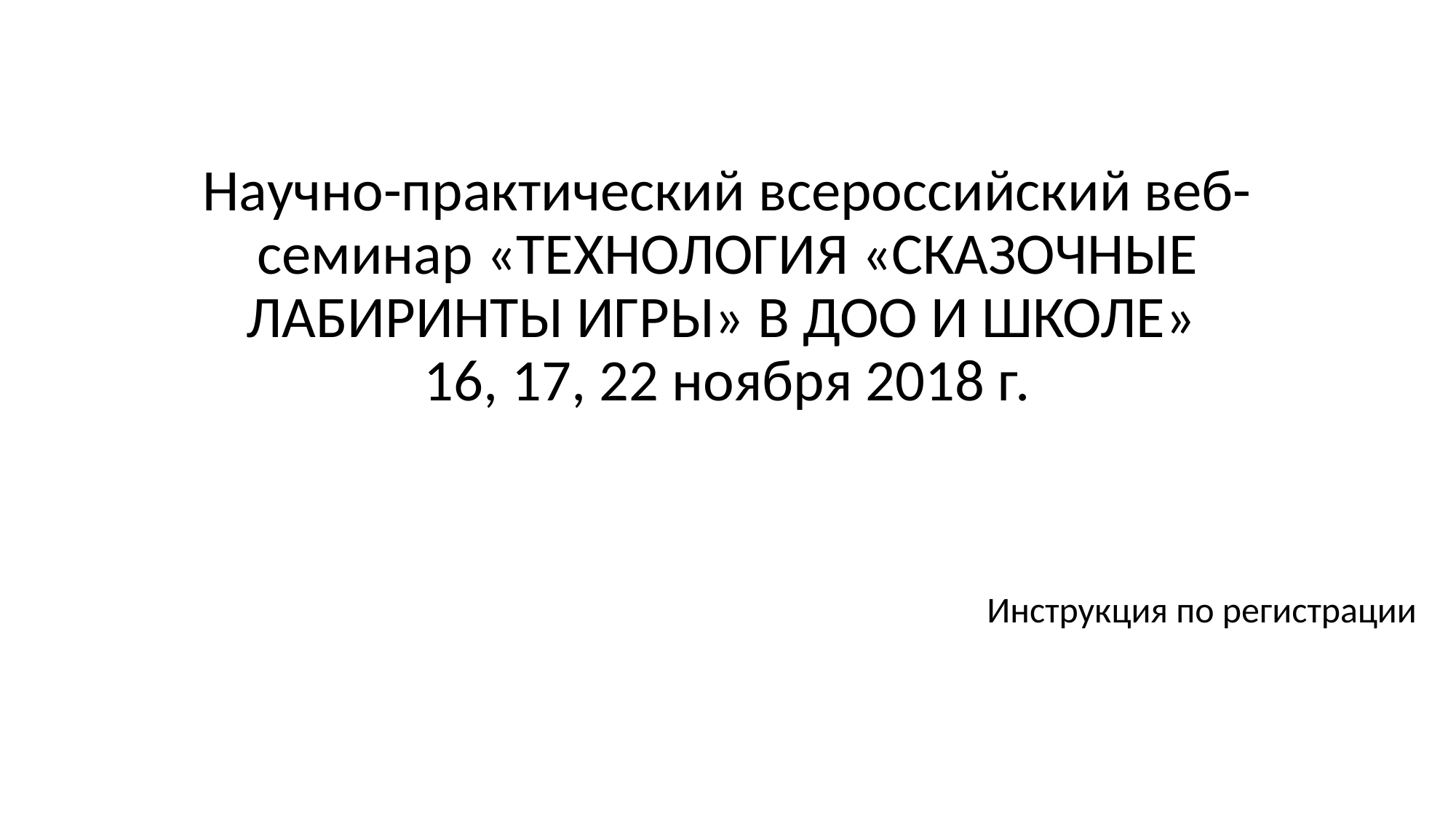

# Научно-практический всероссийский веб-семинар «ТЕХНОЛОГИЯ «СКАЗОЧНЫЕ ЛАБИРИНТЫ ИГРЫ» В ДОО И ШКОЛЕ» 16, 17, 22 ноября 2018 г.
Инструкция по регистрации